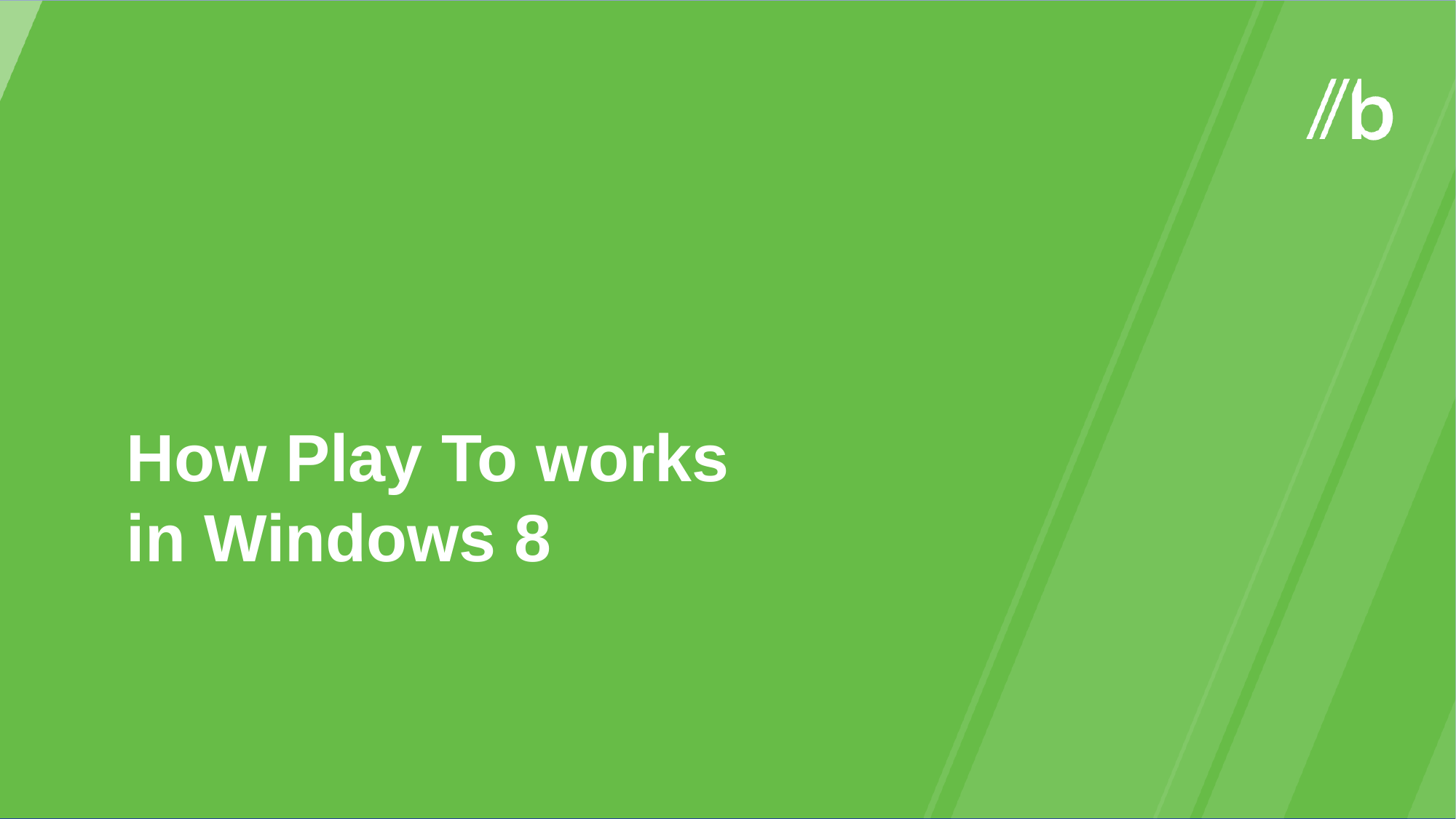

How Play To works
in Windows 8